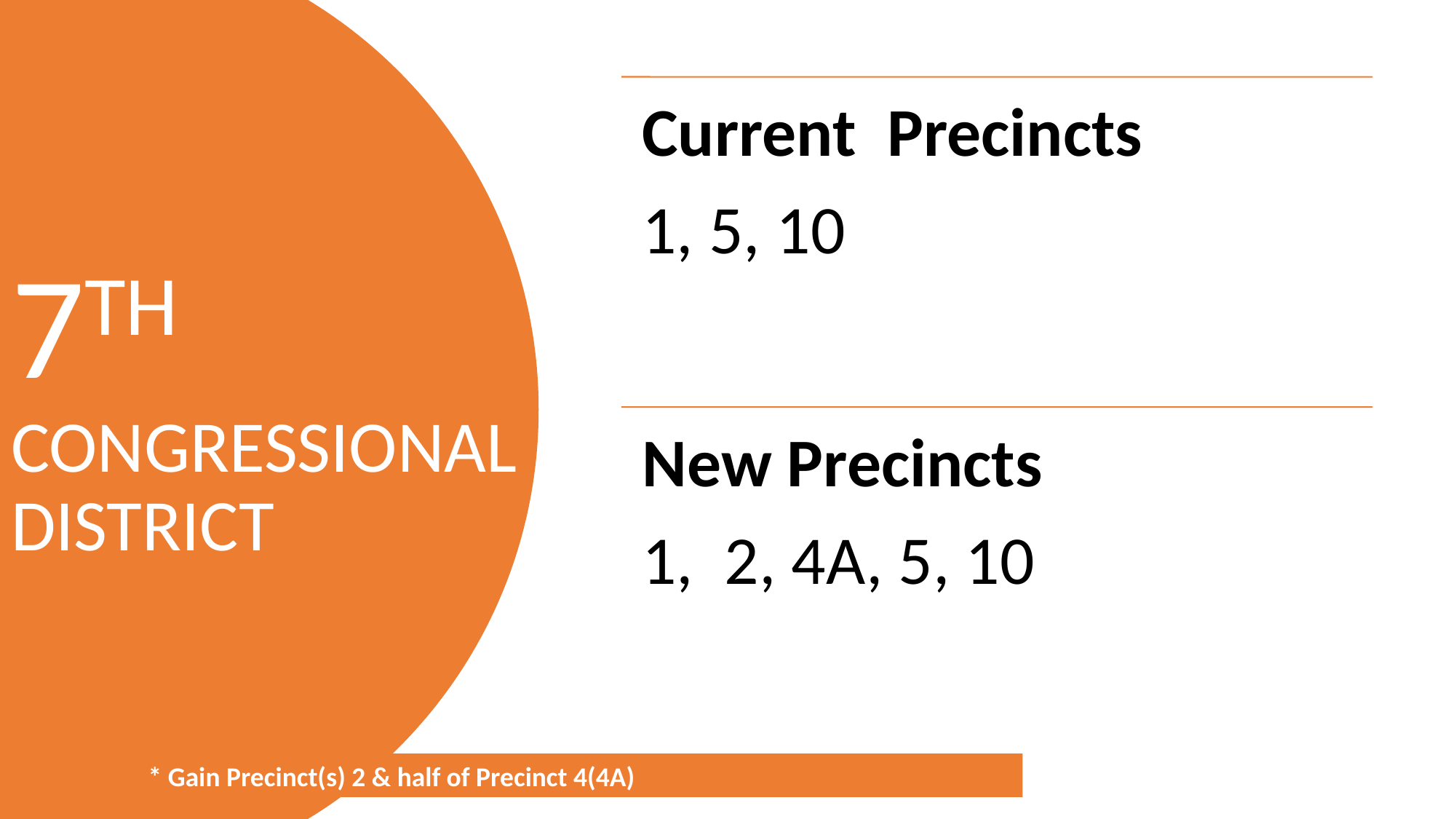

Current  Precincts
1, 5, 10

New Precincts
1,  2, 4A, 5, 10

7TH CONGRESSIONAL DISTRICT
* Gain Precinct(s) 2 & half of Precinct 4(4A)